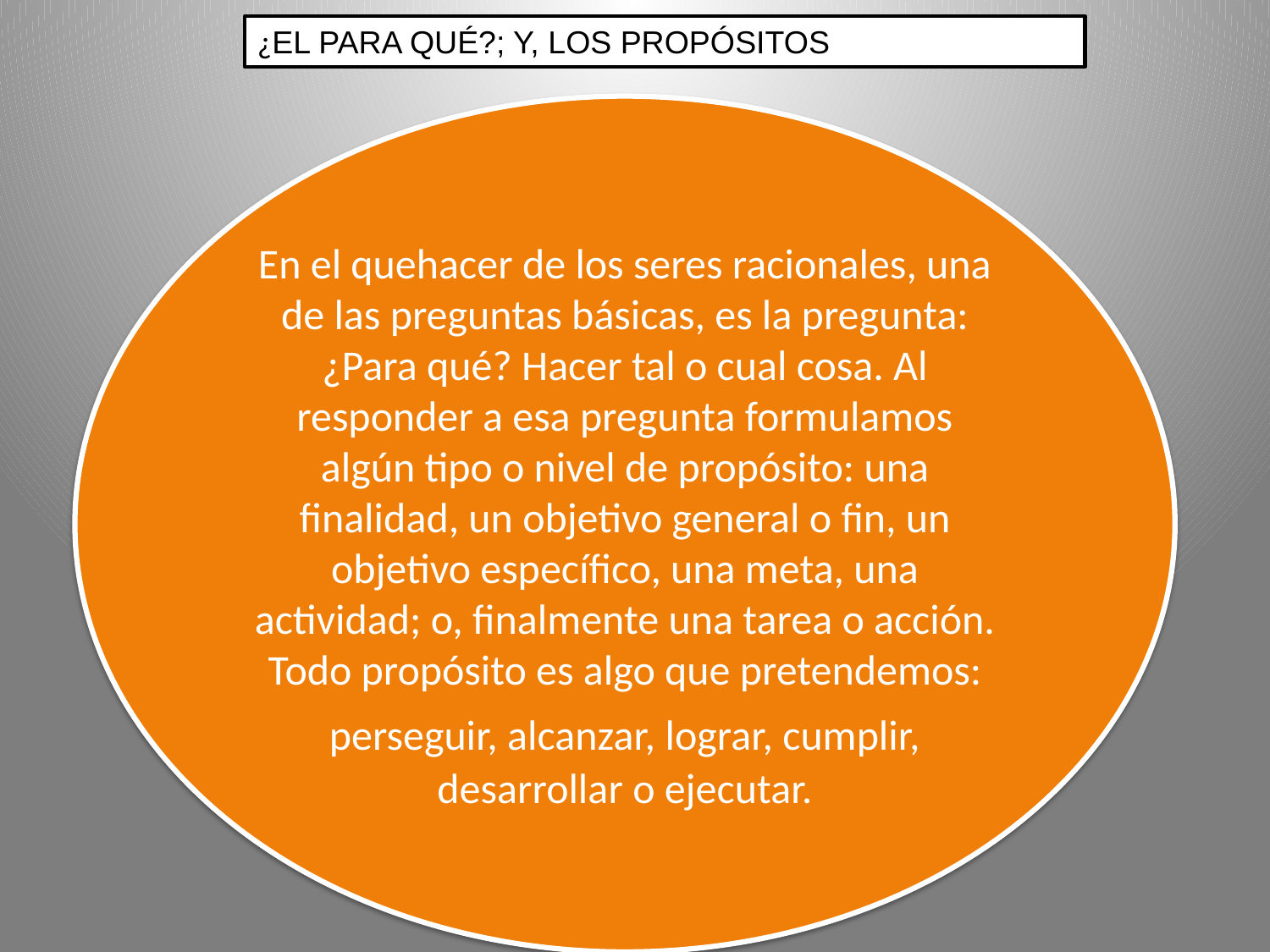

¿EL PARA QUÉ?; Y, LOS PROPÓSITOS
En el quehacer de los seres racionales, una de las preguntas básicas, es la pregunta: ¿Para qué? Hacer tal o cual cosa. Al responder a esa pregunta formulamos algún tipo o nivel de propósito: una finalidad, un objetivo general o fin, un objetivo específico, una meta, una actividad; o, finalmente una tarea o acción. Todo propósito es algo que pretendemos: perseguir, alcanzar, lograr, cumplir, desarrollar o ejecutar.